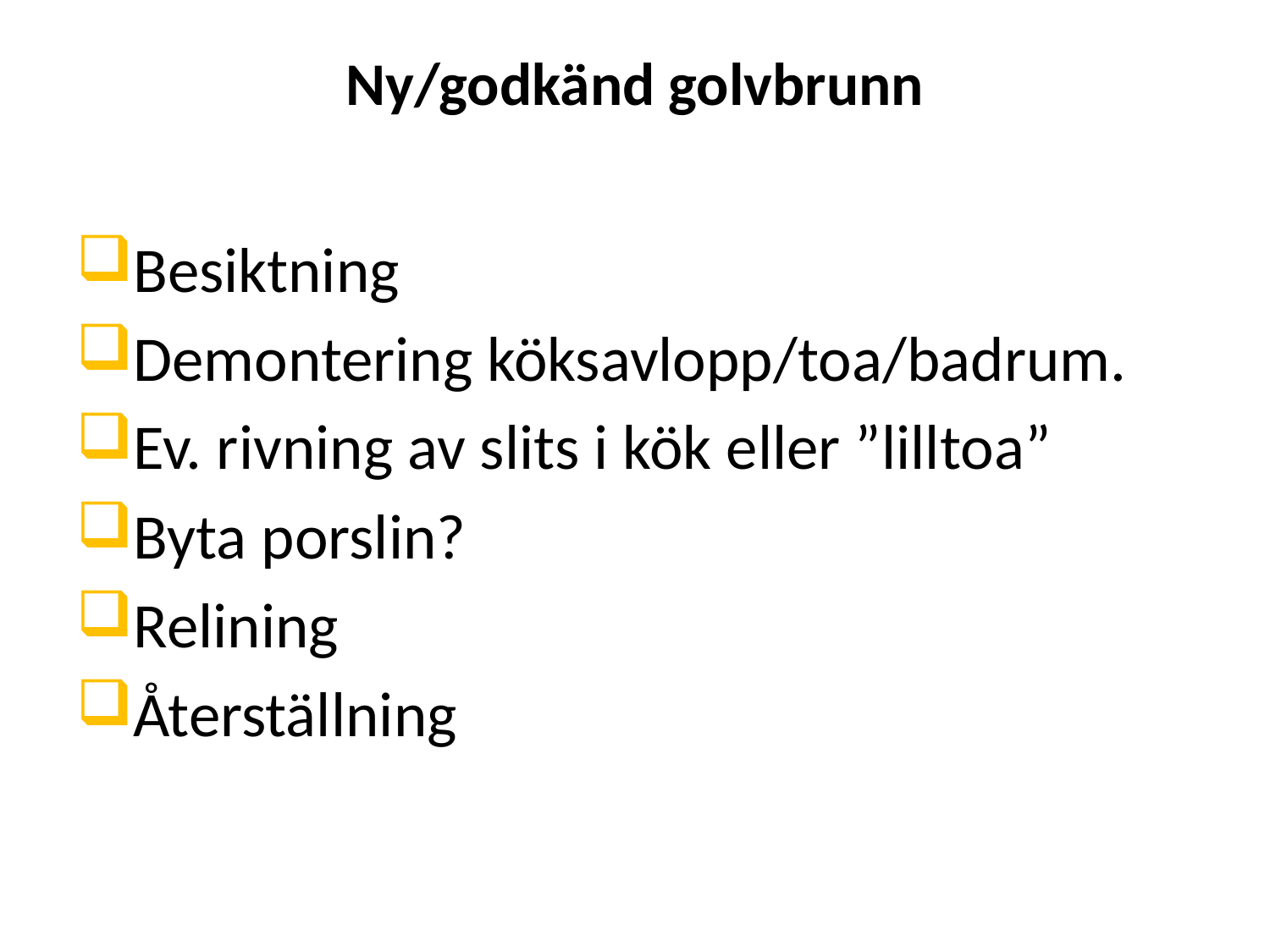

# Ny/godkänd golvbrunn
Besiktning
Demontering köksavlopp/toa/badrum.
Ev. rivning av slits i kök eller ”lilltoa”
Byta porslin?
Relining
Återställning